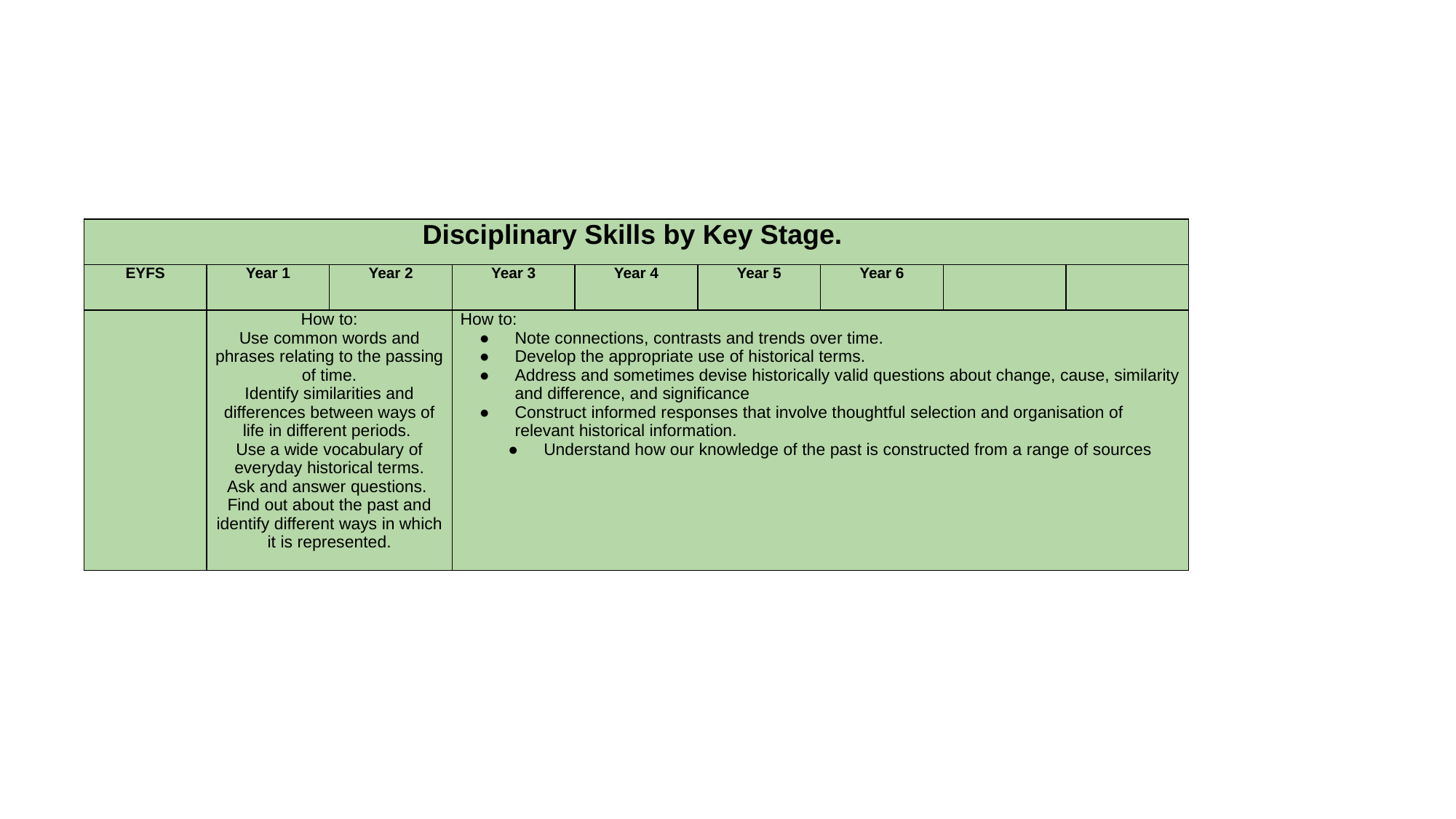

| Disciplinary Skills by Key Stage. |  |  |  |  |  |  |  |  |
| --- | --- | --- | --- | --- | --- | --- | --- | --- |
| EYFS | Year 1 | Year 2 | Year 3 | Year 4 | Year 5 | Year 6 |  |  |
|  | How to: Use common words and phrases relating to the passing of time. Identify similarities and differences between ways of life in different periods. Use a wide vocabulary of everyday historical terms. Ask and answer questions. Find out about the past and identify different ways in which it is represented. |  | How to: Note connections, contrasts and trends over time. Develop the appropriate use of historical terms. Address and sometimes devise historically valid questions about change, cause, similarity and difference, and significance Construct informed responses that involve thoughtful selection and organisation of relevant historical information. Understand how our knowledge of the past is constructed from a range of sources |  |  |  |  |  |